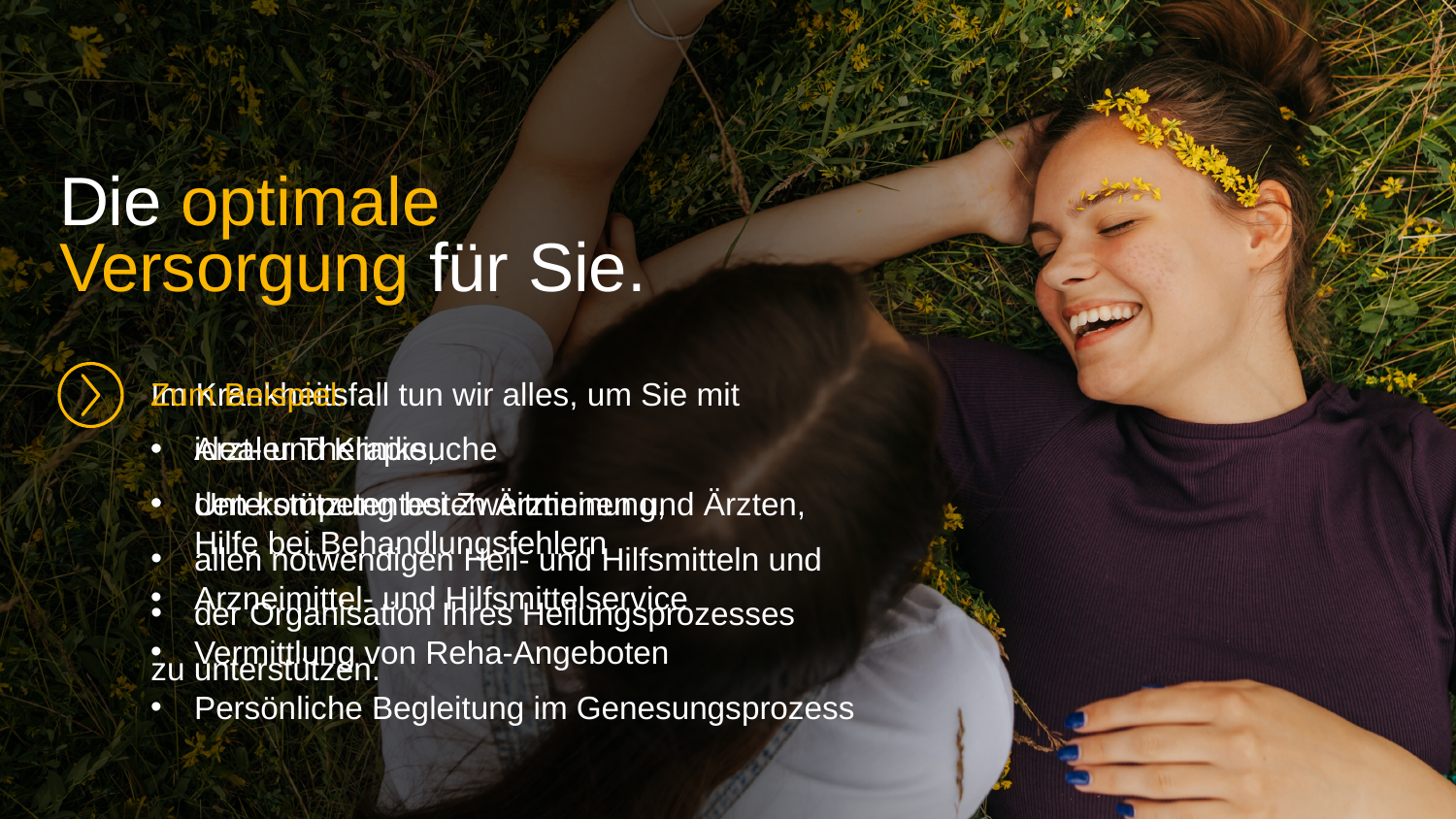

Die optimale Versorgung für Sie.

Im Krankheitsfall tun wir alles, um Sie mit
idealer Therapie,
den kompetentesten Ärztinnen und Ärzten,
allen notwendigen Heil- und Hilfsmitteln und
der Organisation Ihres Heilungsprozesses
zu unterstützen.
Zum Beispiel:
Arzt- und Kliniksuche
Unterstützung bei Zweitmeinung,
Hilfe bei Behandlungsfehlern
Arzneimittel- und Hilfsmittelservice
Vermittlung von Reha-Angeboten
Persönliche Begleitung im Genesungsprozess